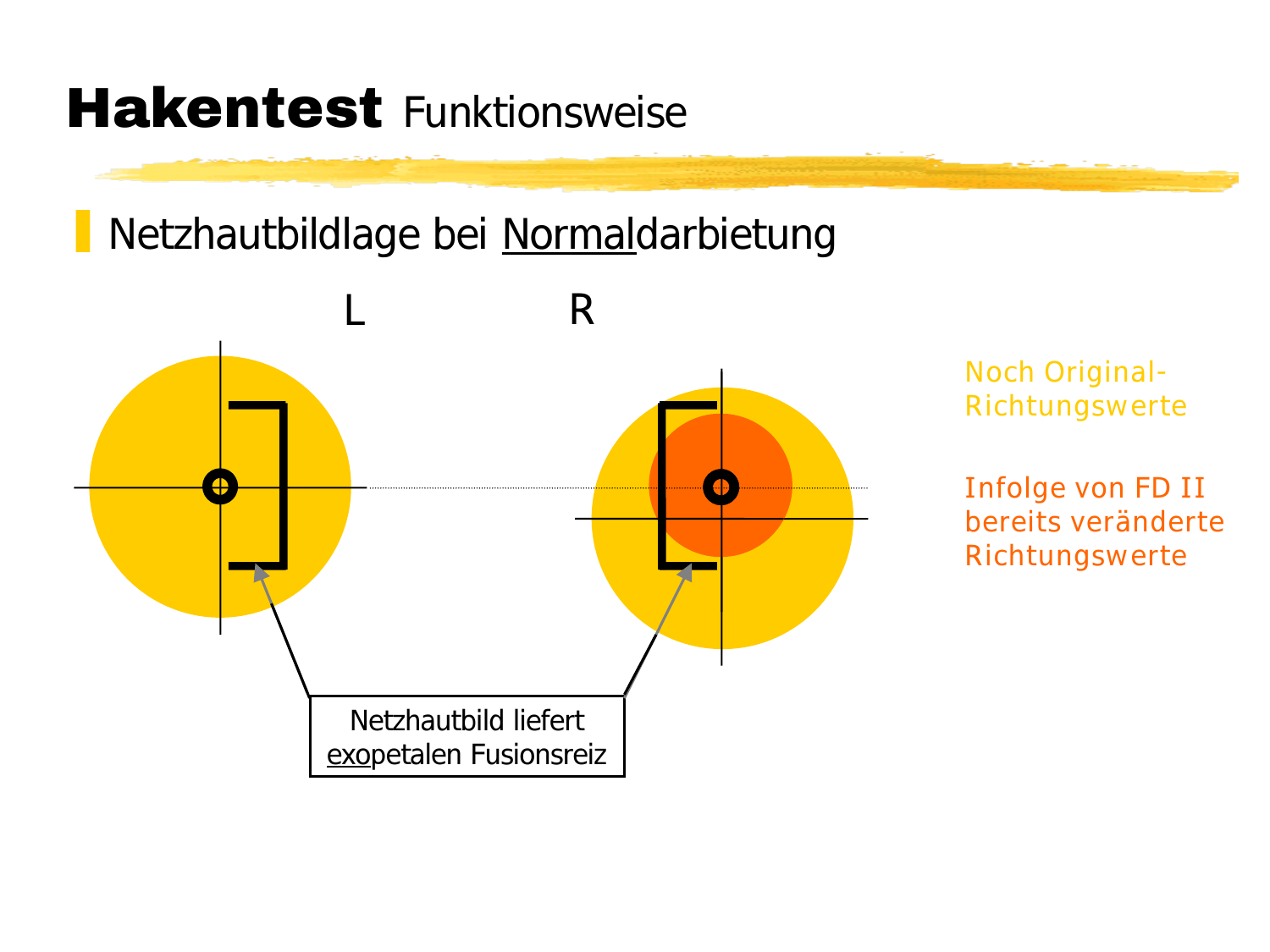

# Hakentest Funktionsweise
Netzhautbildlage bei Normaldarbietung
R
L

Noch Original-
Richtungswerte

Infolge von FD II bereits veränderte Richtungswerte

Netzhautbild liefert exopetalen Fusionsreiz